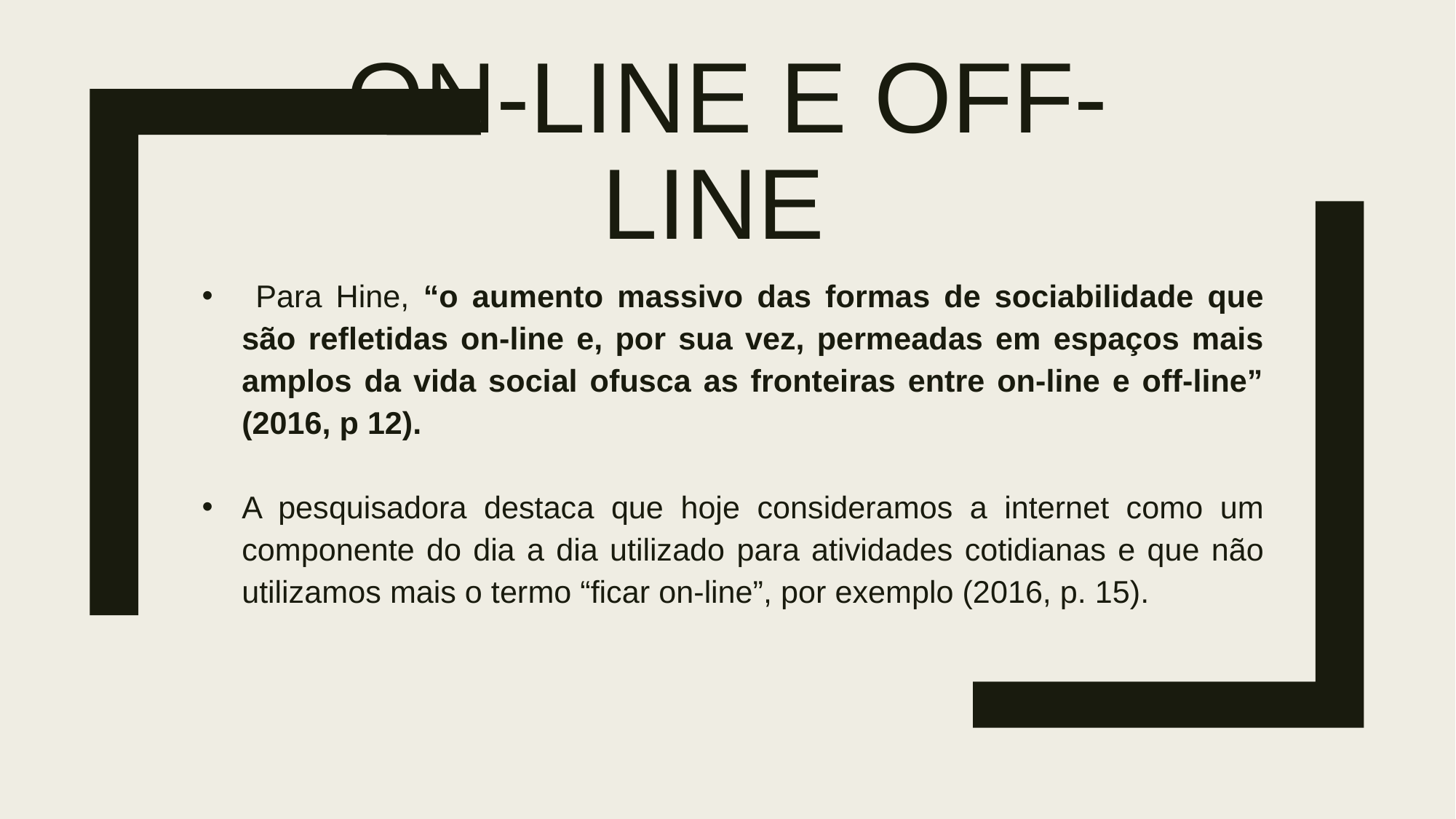

# On-line e off-line
 Para Hine, “o aumento massivo das formas de sociabilidade que são refletidas on-line e, por sua vez, permeadas em espaços mais amplos da vida social ofusca as fronteiras entre on-line e off-line” (2016, p 12).

A pesquisadora destaca que hoje consideramos a internet como um componente do dia a dia utilizado para atividades cotidianas e que não utilizamos mais o termo “ficar on-line”, por exemplo (2016, p. 15).